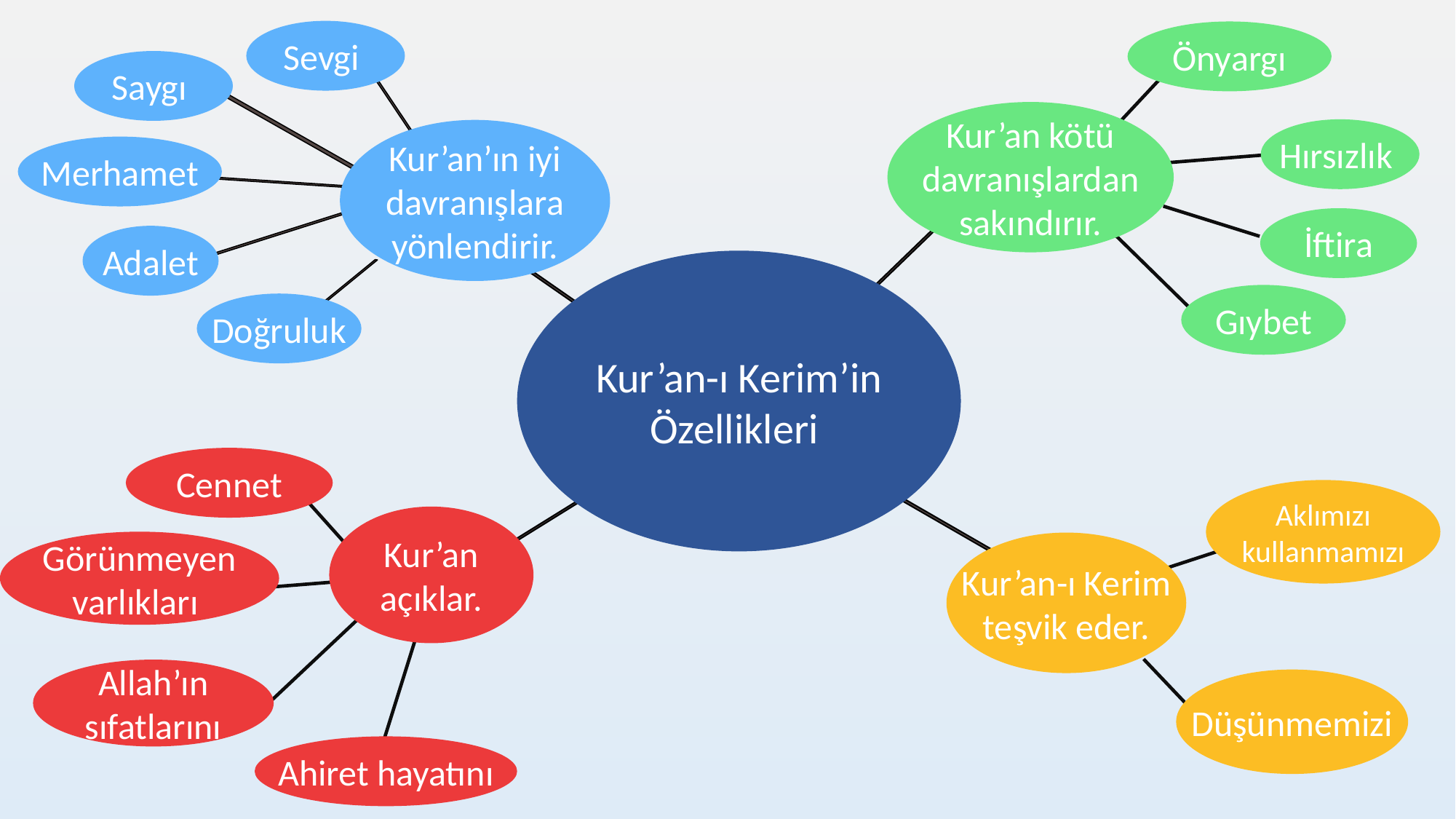

Sevgi
Önyargı
Saygı

Kur’an kötü davranışlardan sakındırır.
Hırsızlık
Kur’an’ın iyi davranışlara yönlendirir.
Merhamet

İftira

Adalet
Kur’an-ı Kerim’in Özellikleri

Gıybet
Doğruluk
Cennet
Aklımızı kullanmamızı

Kur’an açıklar.
Görünmeyen varlıkları
Kur’an-ı Kerim teşvik eder.
Allah’ın sıfatlarını
Düşünmemizi
Ahiret hayatını